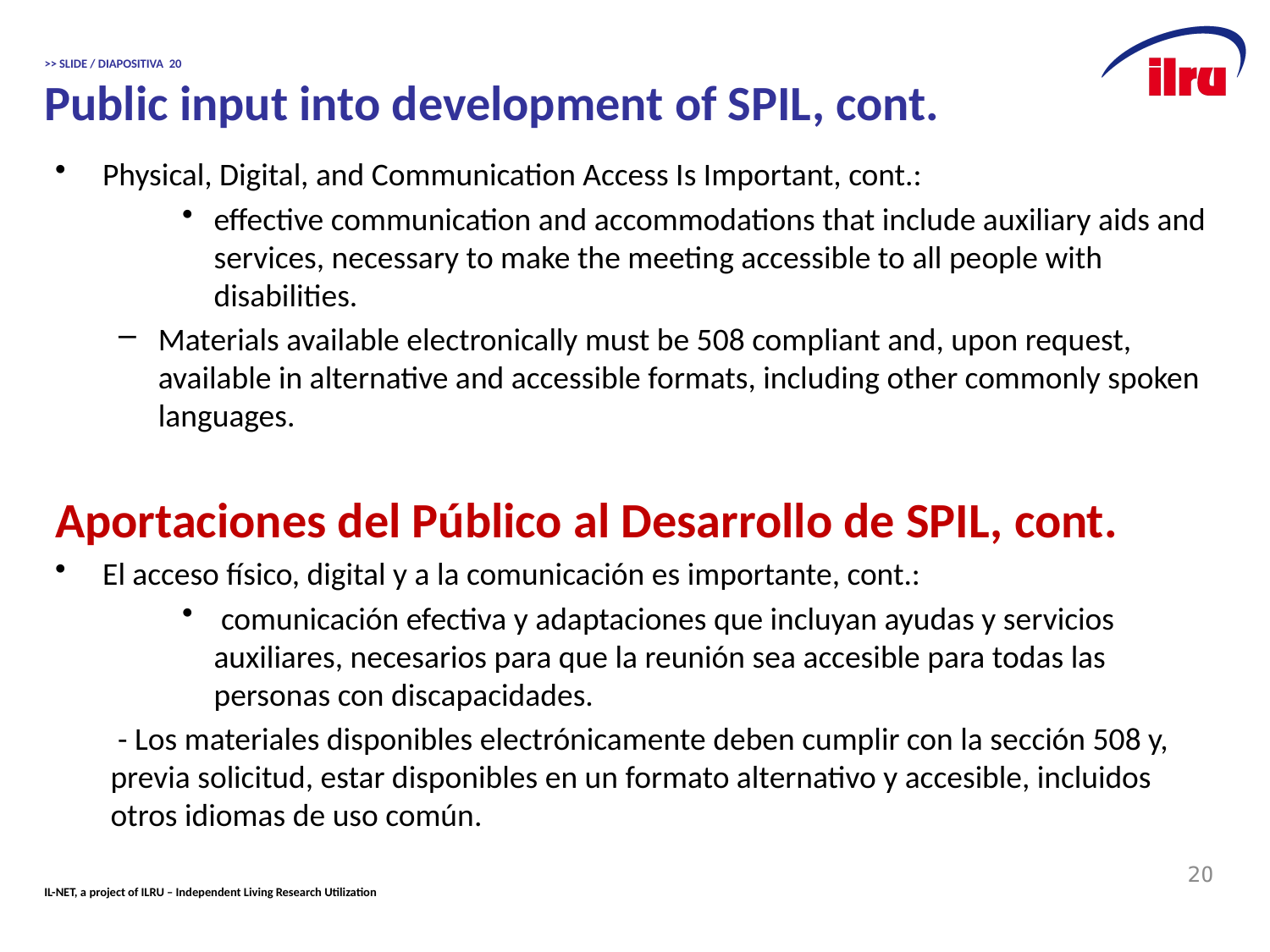

# >> SLIDE / DIAPOSITIVA  20 Public input into development of SPIL, cont.
Physical, Digital, and Communication Access Is Important, cont.:
effective communication and accommodations that include auxiliary aids and services, necessary to make the meeting accessible to all people with disabilities.
Materials available electronically must be 508 compliant and, upon request, available in alternative and accessible formats, including other commonly spoken languages.

Aportaciones del Público al Desarrollo de SPIL, cont.
El acceso físico, digital y a la comunicación es importante, cont.:
 comunicación efectiva y adaptaciones que incluyan ayudas y servicios auxiliares, necesarios para que la reunión sea accesible para todas las personas con discapacidades.
 - Los materiales disponibles electrónicamente deben cumplir con la sección 508 y, previa solicitud, estar disponibles en un formato alternativo y accesible, incluidos otros idiomas de uso común.

20